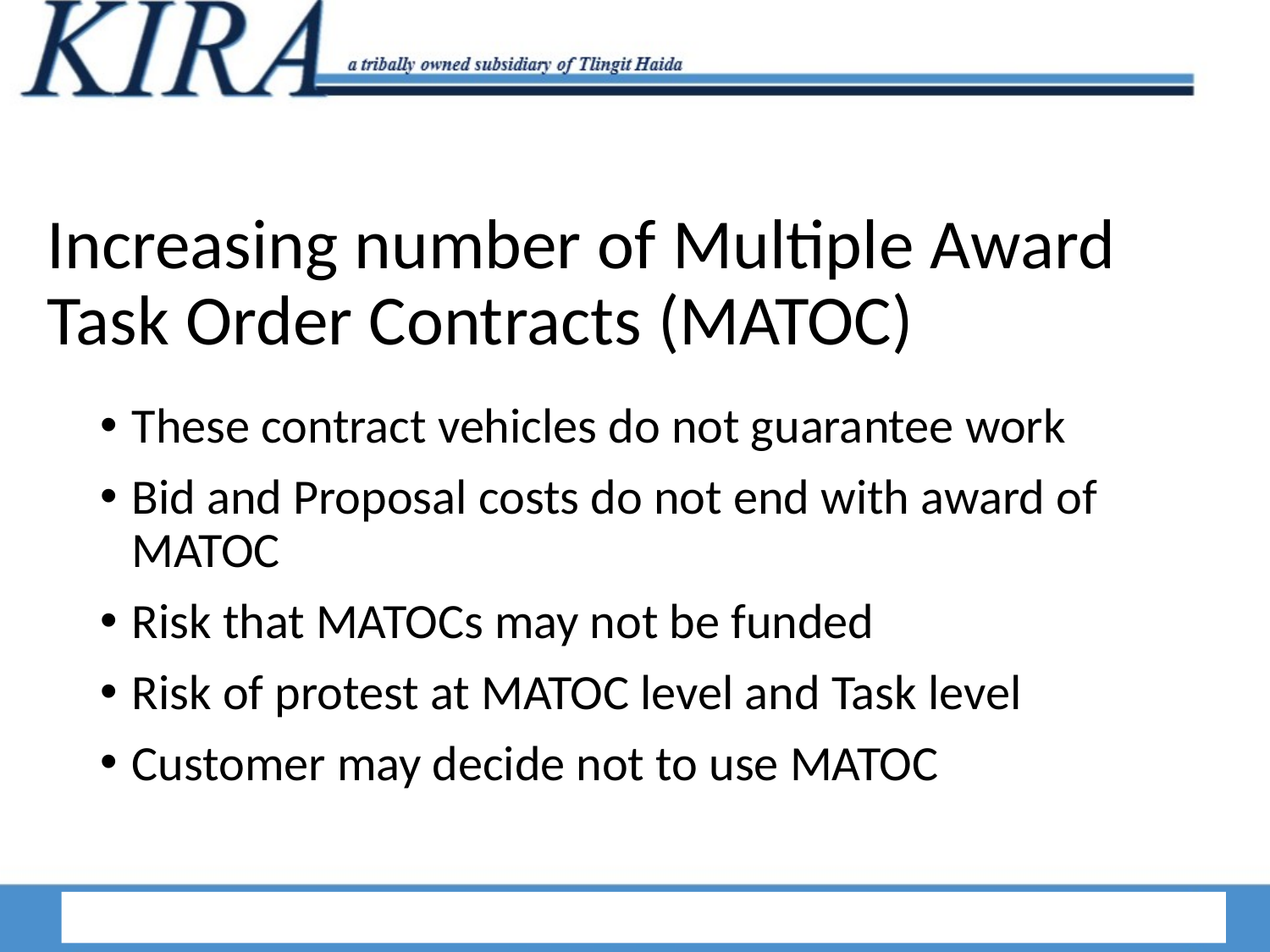

# Increasing number of Multiple Award Task Order Contracts (MATOC)
These contract vehicles do not guarantee work
Bid and Proposal costs do not end with award of MATOC
Risk that MATOCs may not be funded
Risk of protest at MATOC level and Task level
Customer may decide not to use MATOC